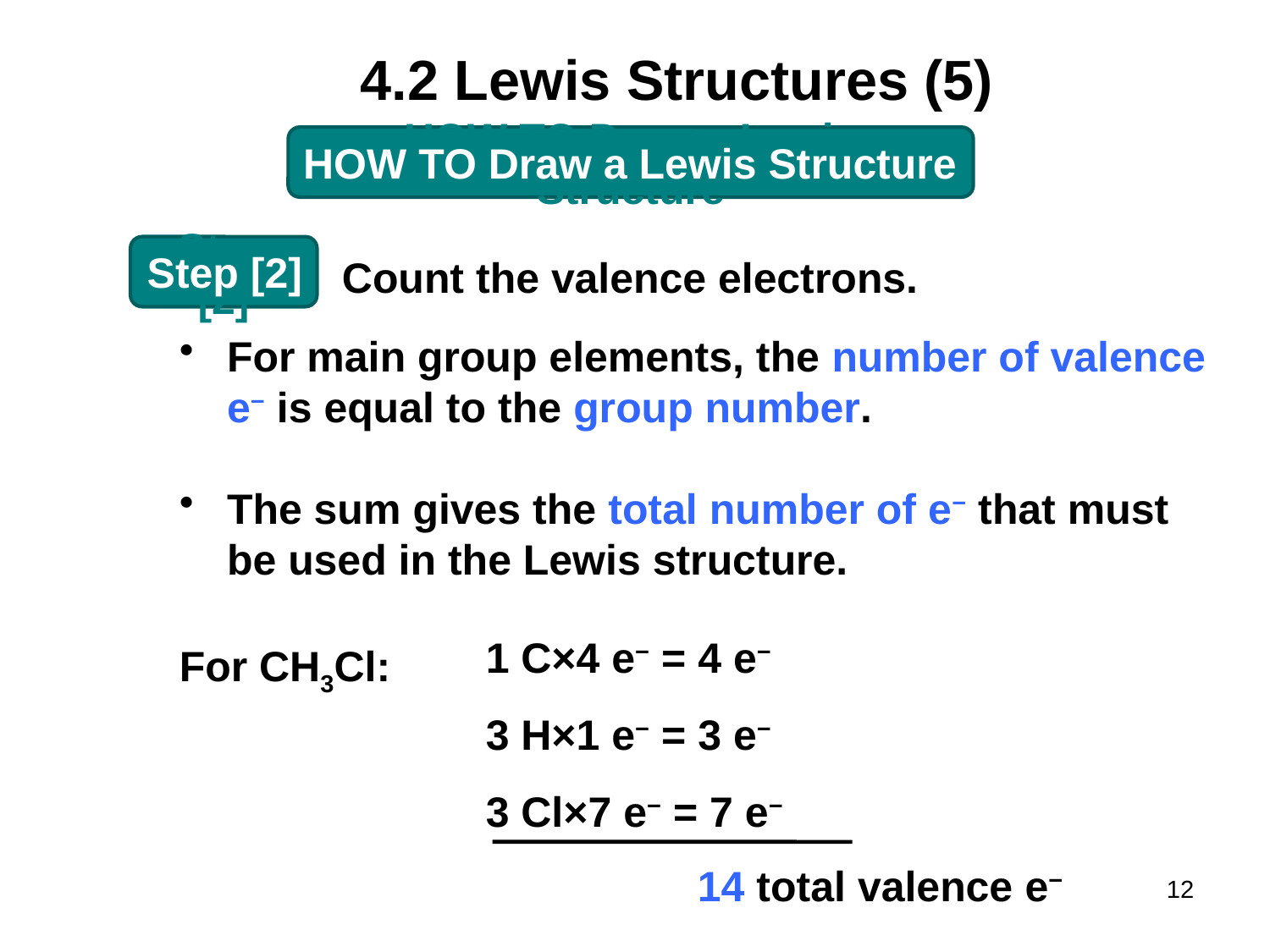

# 4.2 Lewis Structures (5)
HOW TO Draw a Lewis Structure
Step [2]
Count the valence electrons.
For main group elements, the number of valence
e− is equal to the group number.
The sum gives the total number of e− that must be used in the Lewis structure.
1 C×4 e− = 4 e−
3 H×1 e− = 3 e−
3 Cl×7 e− = 7 e−
For CH3Cl:

14 total valence e−